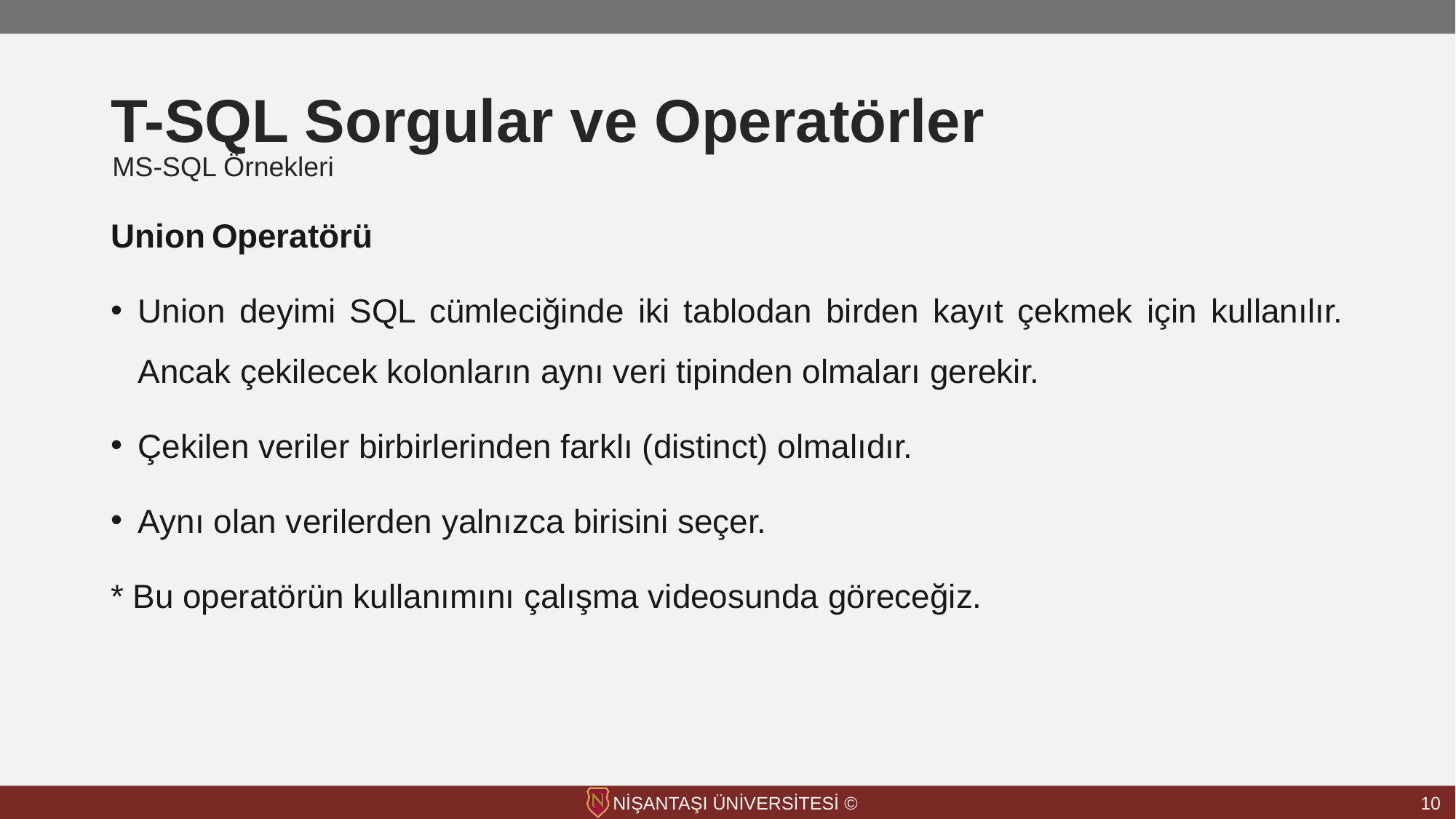

# T-SQL Sorgular ve Operatörler
MS-SQL Örnekleri
Union Operatörü
Union deyimi SQL cümleciğinde iki tablodan birden kayıt çekmek için kullanılır. Ancak çekilecek kolonların aynı veri tipinden olmaları gerekir.
Çekilen veriler birbirlerinden farklı (distinct) olmalıdır.
Aynı olan verilerden yalnızca birisini seçer.
* Bu operatörün kullanımını çalışma videosunda göreceğiz.